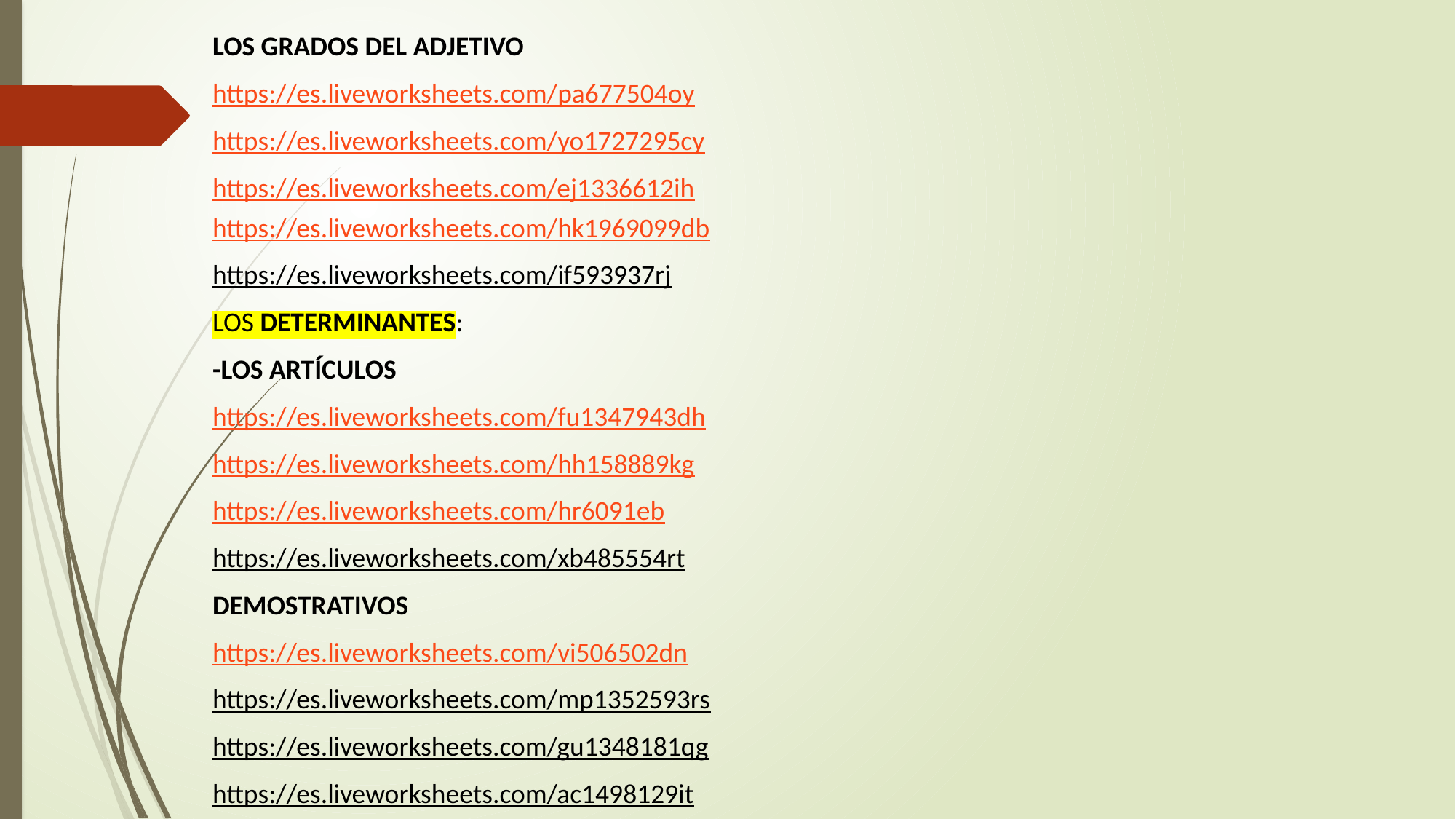

LOS GRADOS DEL ADJETIVO
https://es.liveworksheets.com/pa677504oy
https://es.liveworksheets.com/yo1727295cy
https://es.liveworksheets.com/ej1336612ih
https://es.liveworksheets.com/hk1969099db
https://es.liveworksheets.com/if593937rj
LOS DETERMINANTES:
-LOS ARTÍCULOS
https://es.liveworksheets.com/fu1347943dh
https://es.liveworksheets.com/hh158889kg
https://es.liveworksheets.com/hr6091eb
https://es.liveworksheets.com/xb485554rt
DEMOSTRATIVOS
https://es.liveworksheets.com/vi506502dn
https://es.liveworksheets.com/mp1352593rs
https://es.liveworksheets.com/gu1348181qg
https://es.liveworksheets.com/ac1498129it